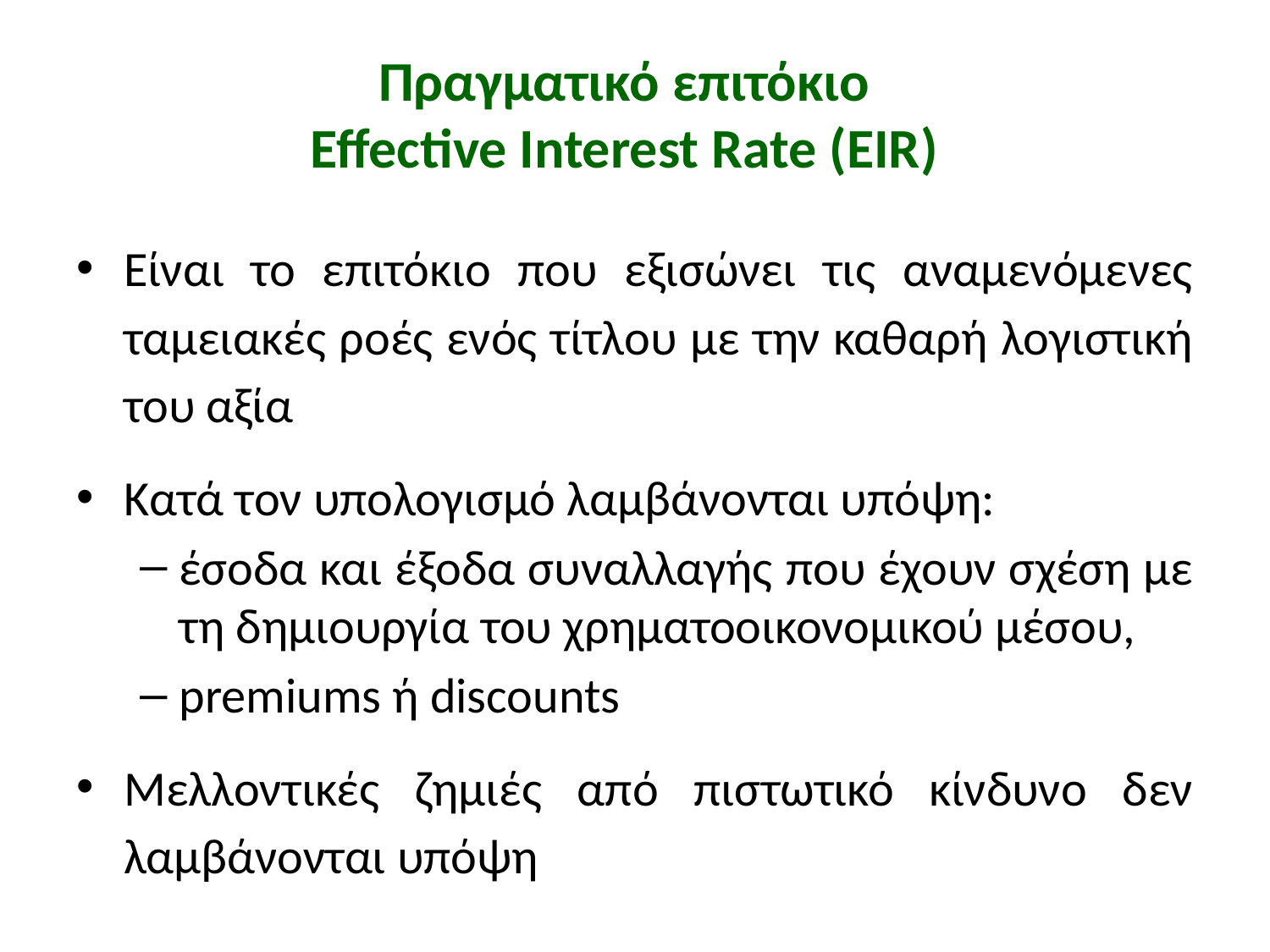

# Πραγματικό επιτόκιο Effective Interest Rate (EIR)
Είναι το επιτόκιο που εξισώνει τις αναμενόμενες ταμειακές ροές ενός τίτλου με την καθαρή λογιστική του αξία
Κατά τον υπολογισμό λαμβάνονται υπόψη:
έσοδα και έξοδα συναλλαγής που έχουν σχέση με τη δημιουργία του χρηματοοικονομικού μέσου,
premiums ή discounts
Μελλοντικές ζημιές από πιστωτικό κίνδυνο δεν λαμβάνονται υπόψη